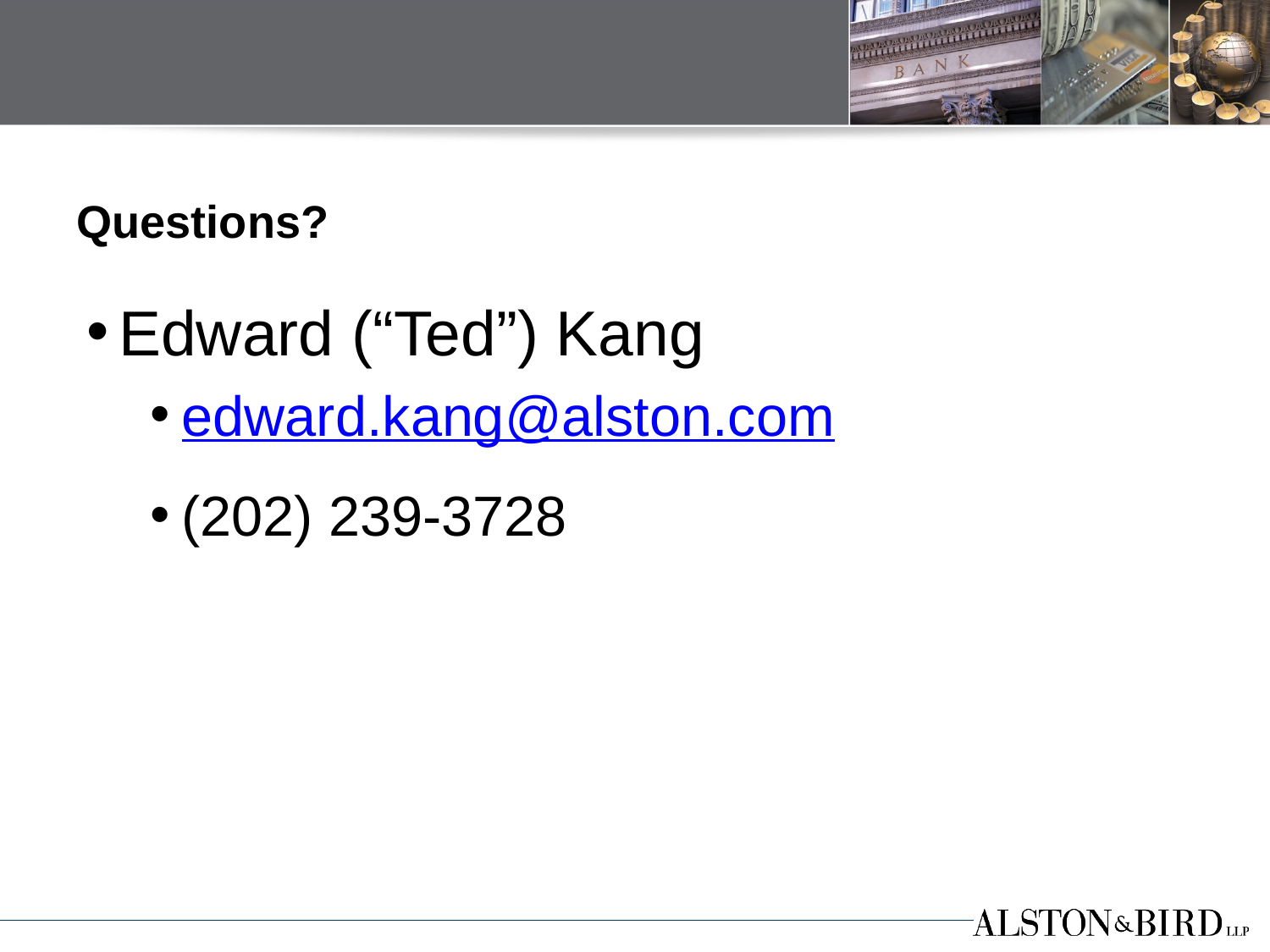

# Questions?
Edward (“Ted”) Kang
edward.kang@alston.com
(202) 239-3728